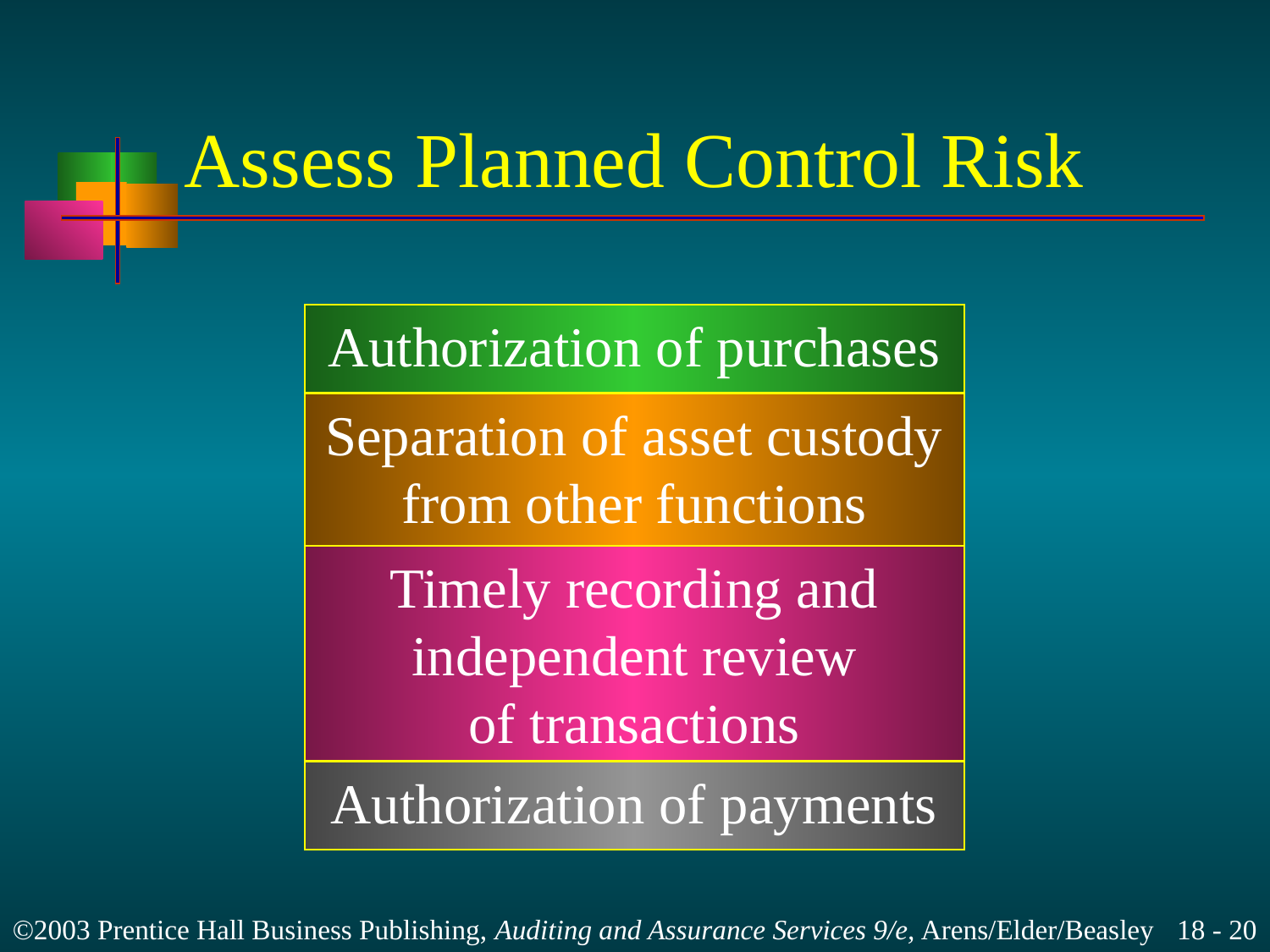

# Assess Planned Control Risk
Authorization of purchases
Separation of asset custody
from other functions
Timely recording and
independent review
of transactions
Authorization of payments